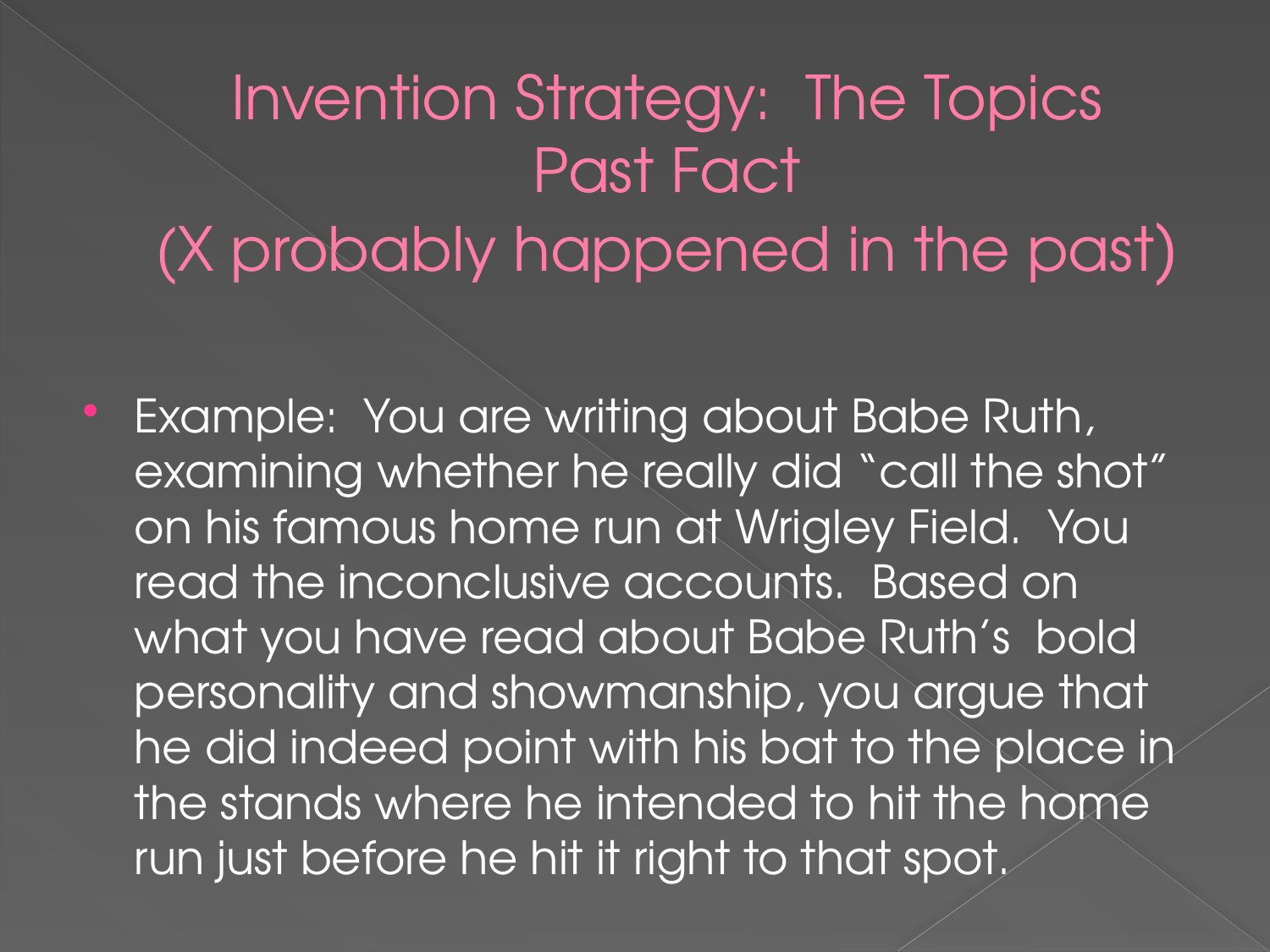

# Invention Strategy:  The Topics Past Fact (X probably happened in the past)
Example:  You are writing about Babe Ruth, examining whether he really did “call the shot” on his famous home run at Wrigley Field.  You read the inconclusive accounts.  Based on what you have read about Babe Ruth’s  bold personality and showmanship, you argue that he did indeed point with his bat to the place in the stands where he intended to hit the home run just before he hit it right to that spot.